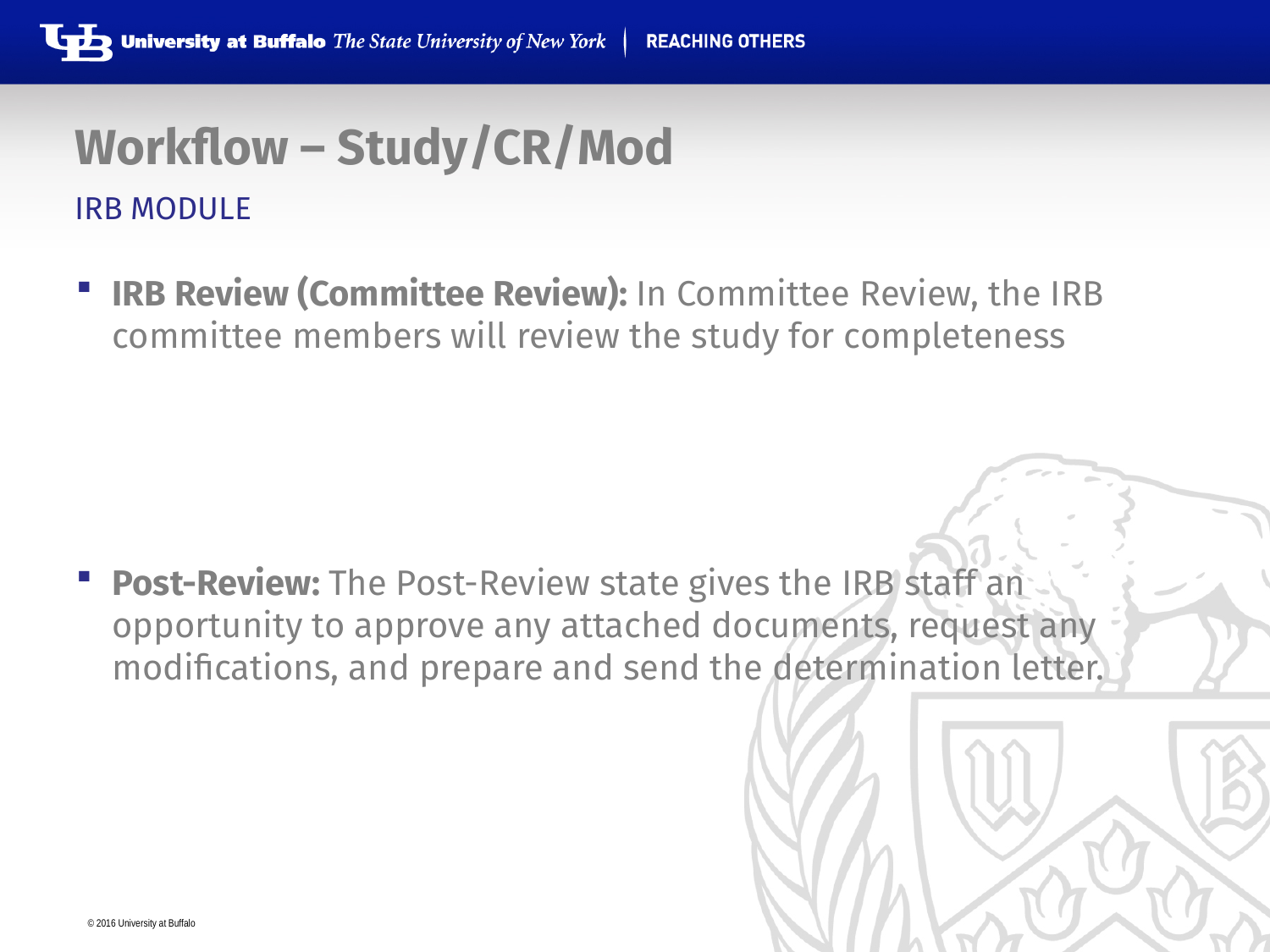

# Workflow – Study/CR/Mod
IRB Module
IRB Review (Committee Review): In Committee Review, the IRB committee members will review the study for completeness

Post-Review: The Post-Review state gives the IRB staff an opportunity to approve any attached documents, request any modifications, and prepare and send the determination letter.